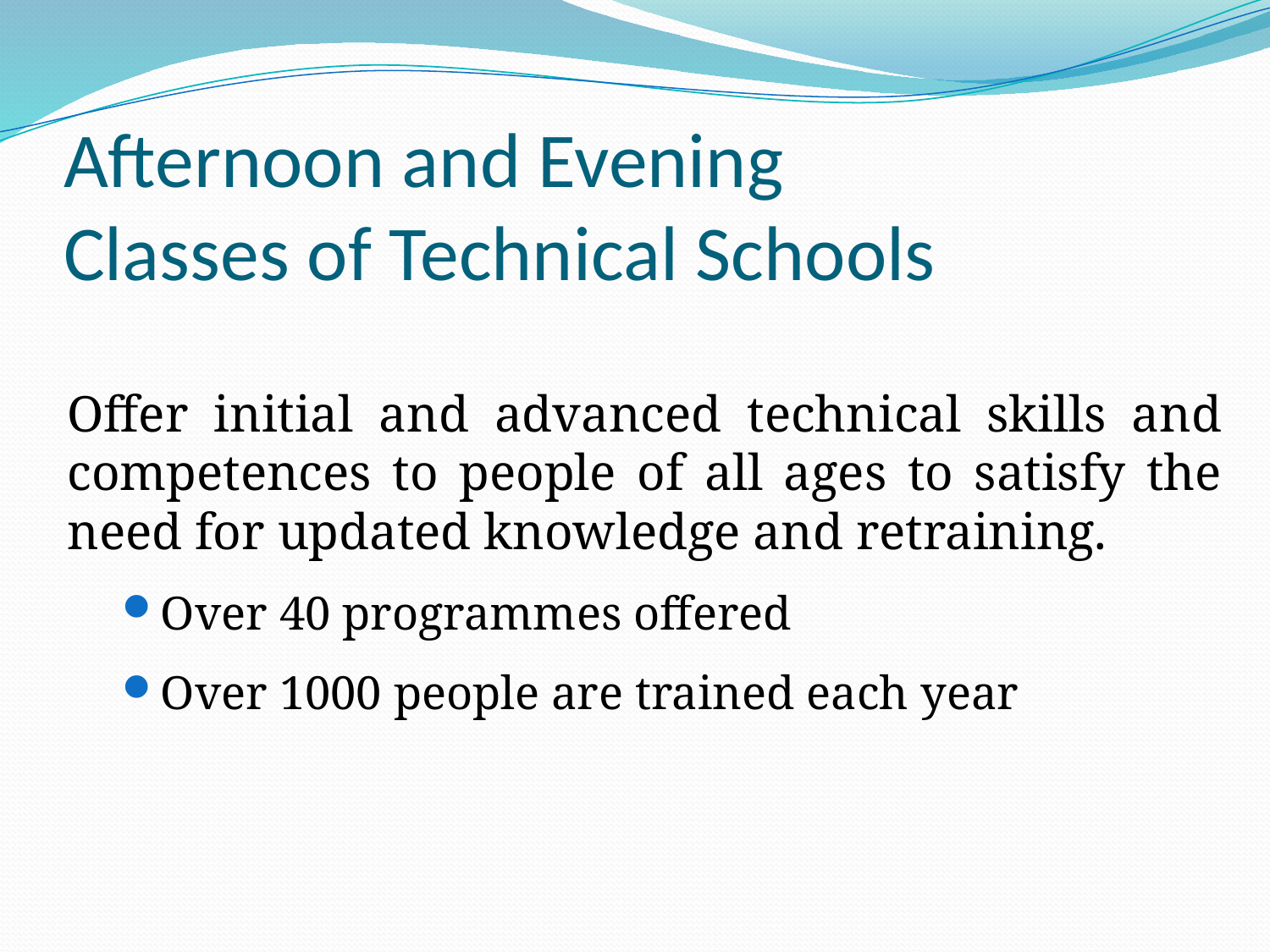

# Afternoon and Evening Classes of Technical Schools
Offer initial and advanced technical skills and competences to people of all ages to satisfy the need for updated knowledge and retraining.
Over 40 programmes offered
Over 1000 people are trained each year